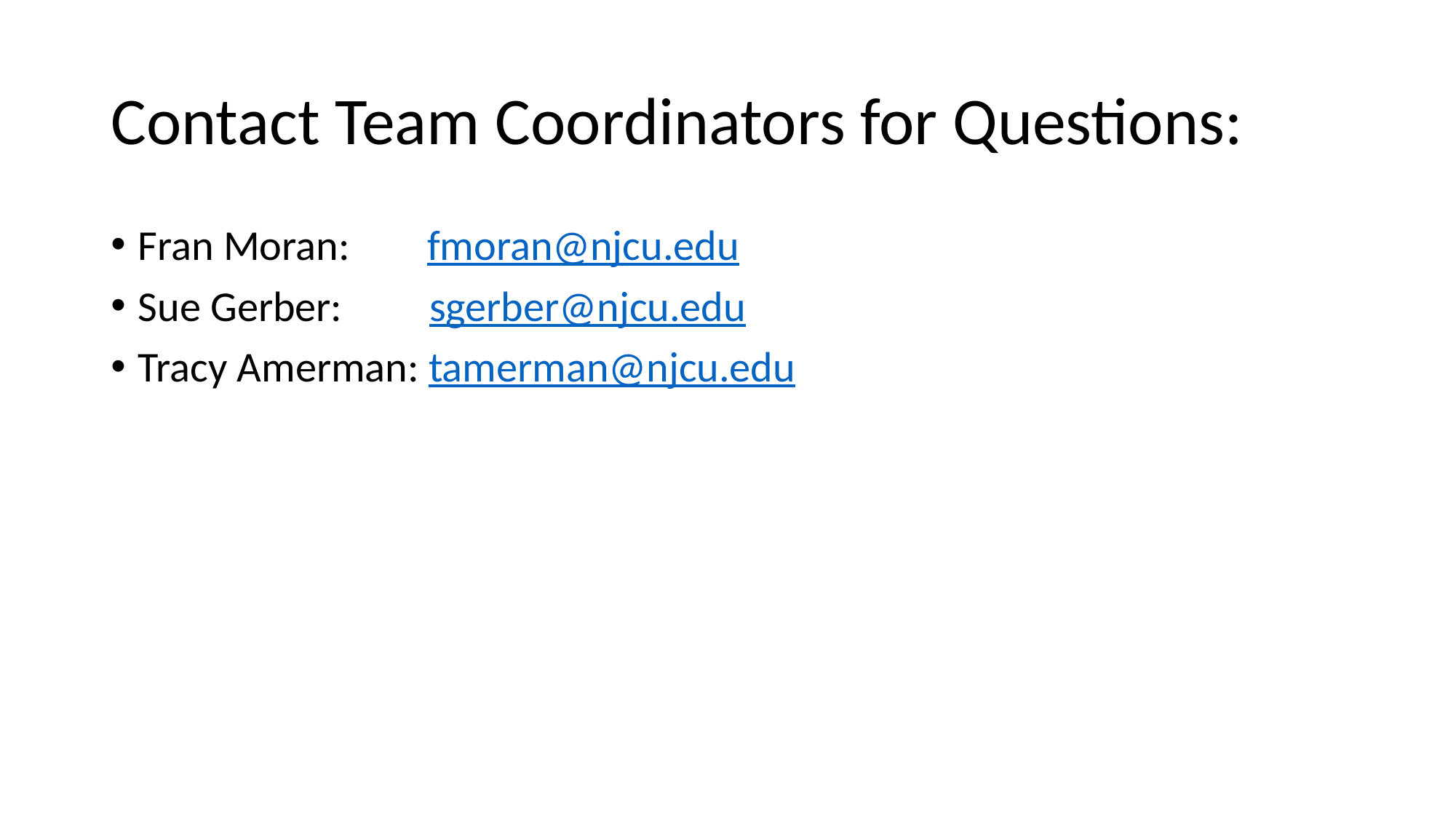

# Contact Team Coordinators for Questions:
Fran Moran:        fmoran@njcu.edu
Sue Gerber:         sgerber@njcu.edu
Tracy Amerman: tamerman@njcu.edu